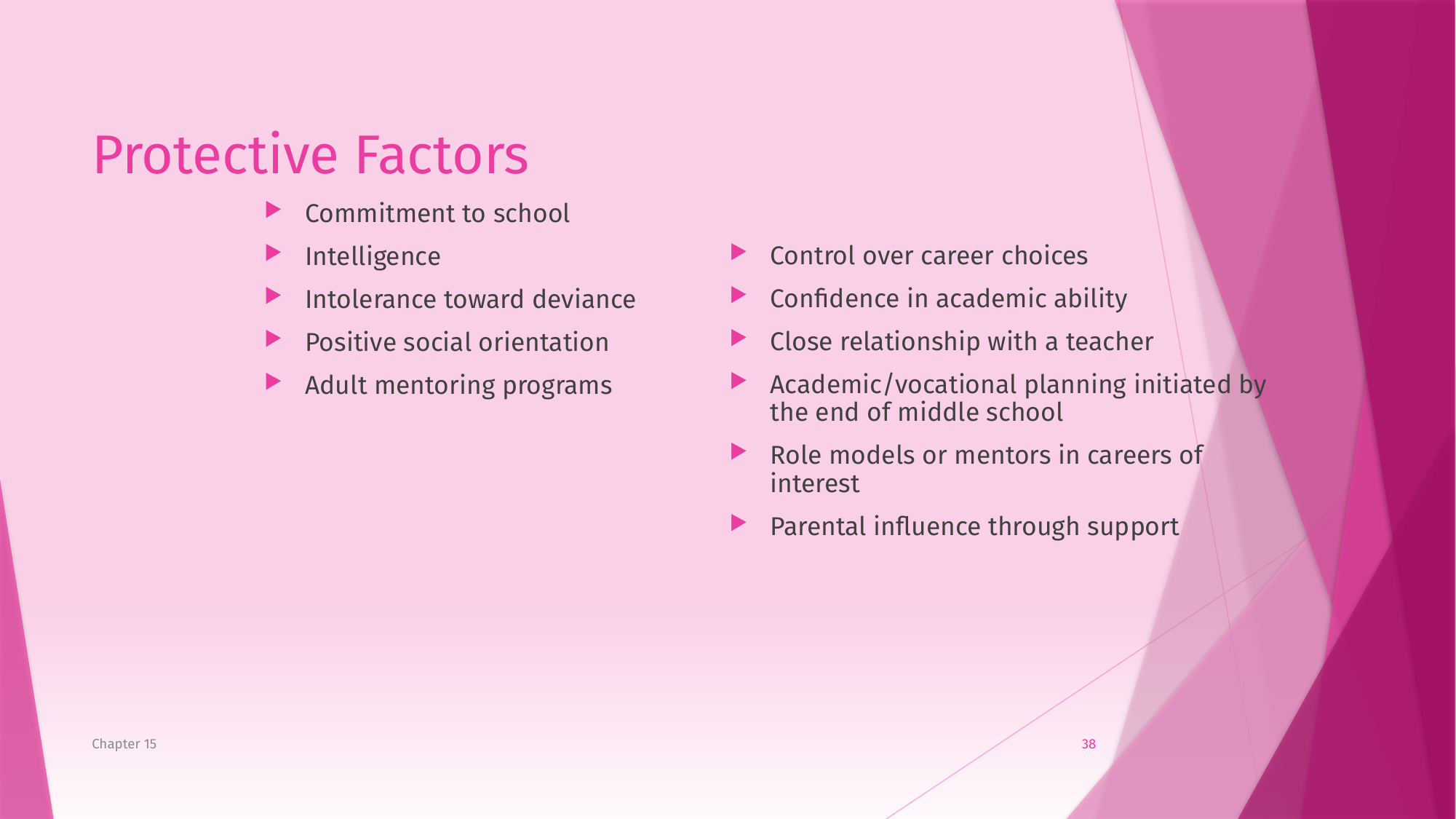

Protective Factors
Commitment to school
Intelligence
Intolerance toward deviance
Positive social orientation
Adult mentoring programs

Control over career choices
Confidence in academic ability
Close relationship with a teacher
Academic/vocational planning initiated by the end of middle school
Role models or mentors in careers of interest
Parental influence through support
Chapter 15
38